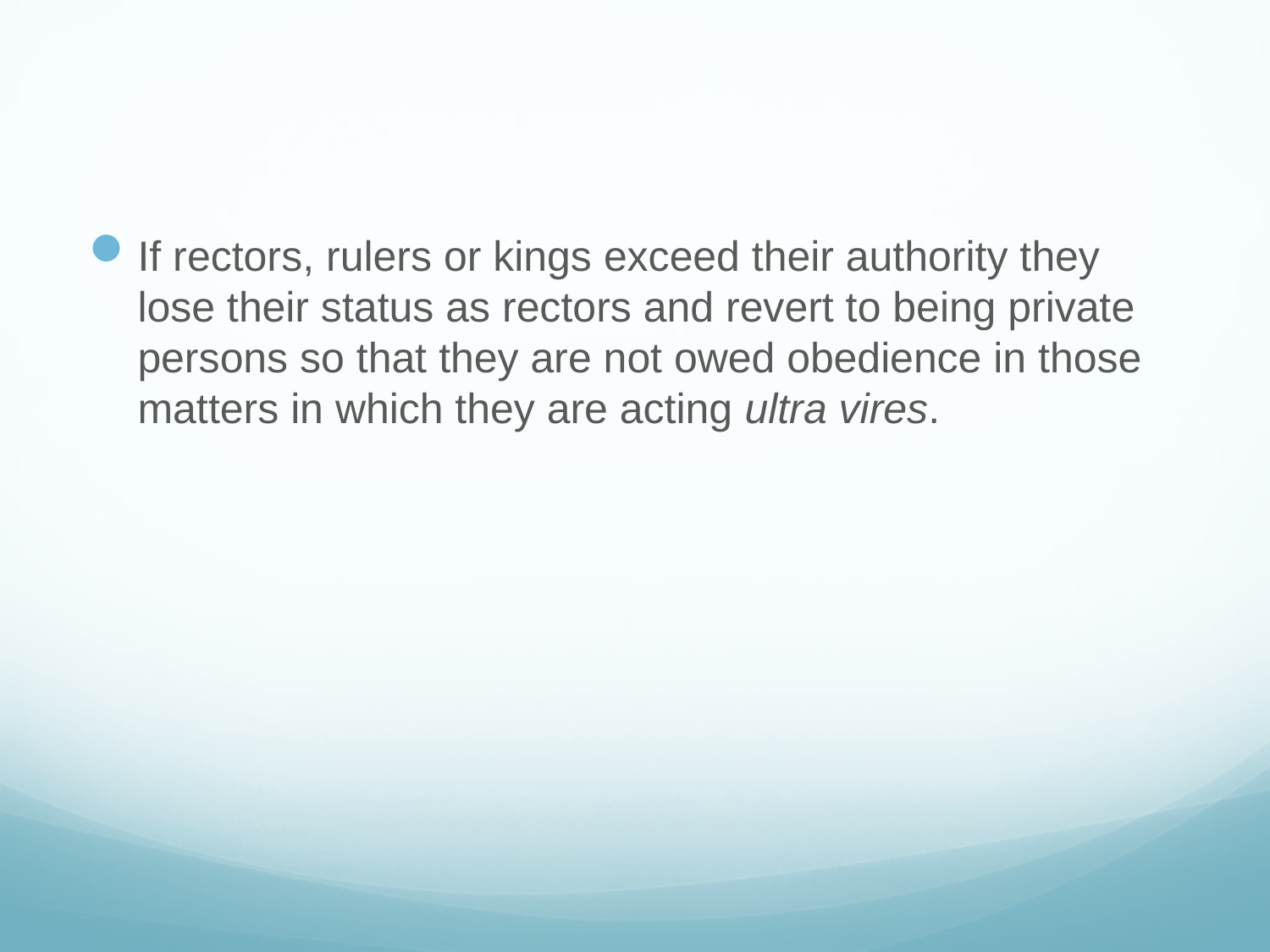

#
If rectors, rulers or kings exceed their authority they lose their status as rectors and revert to being private persons so that they are not owed obedience in those matters in which they are acting ultra vires.